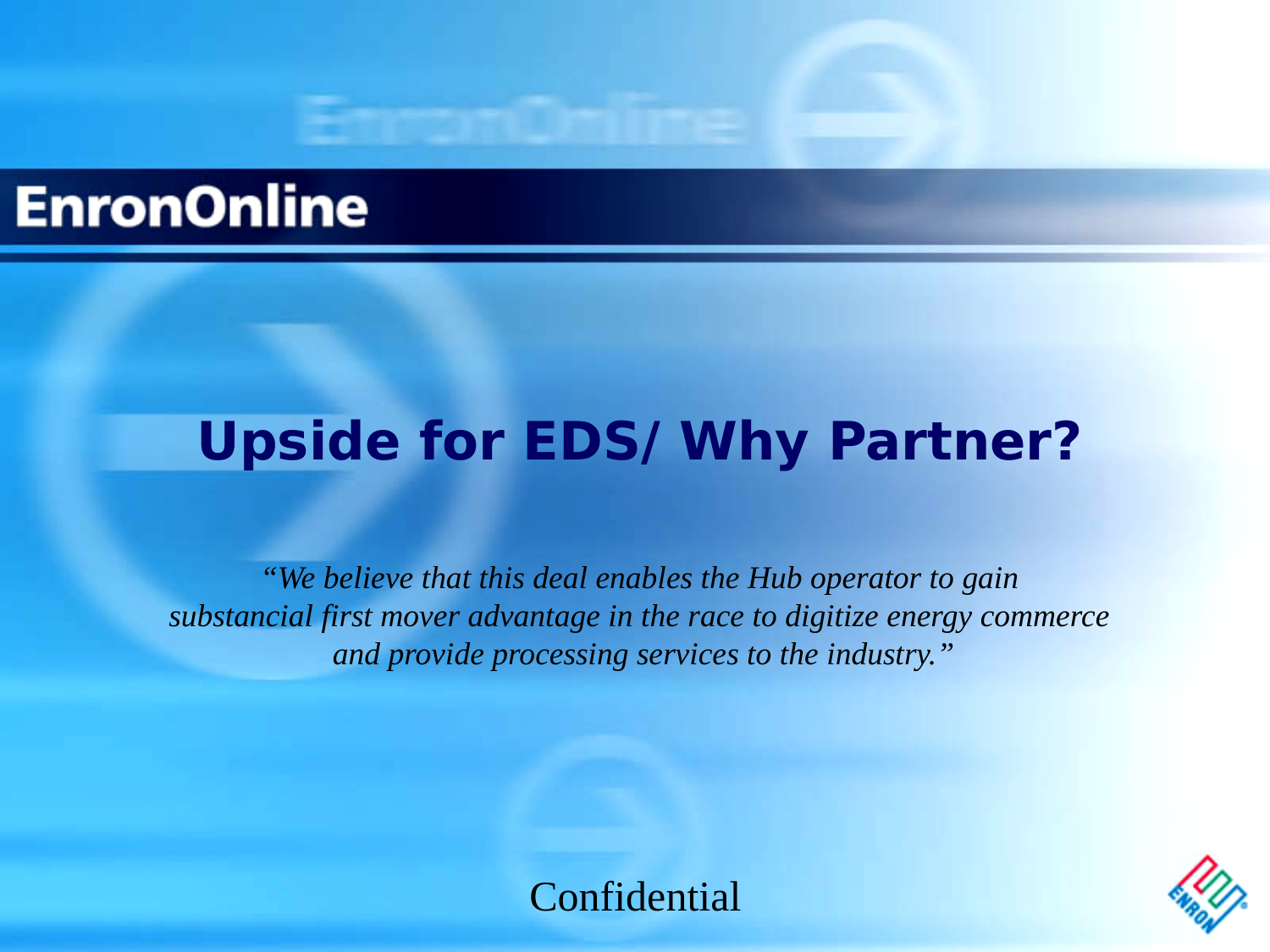

11
# Upside for EDS/ Why Partner?
“We believe that this deal enables the Hub operator to gain
substancial first mover advantage in the race to digitize energy commerce
and provide processing services to the industry.”